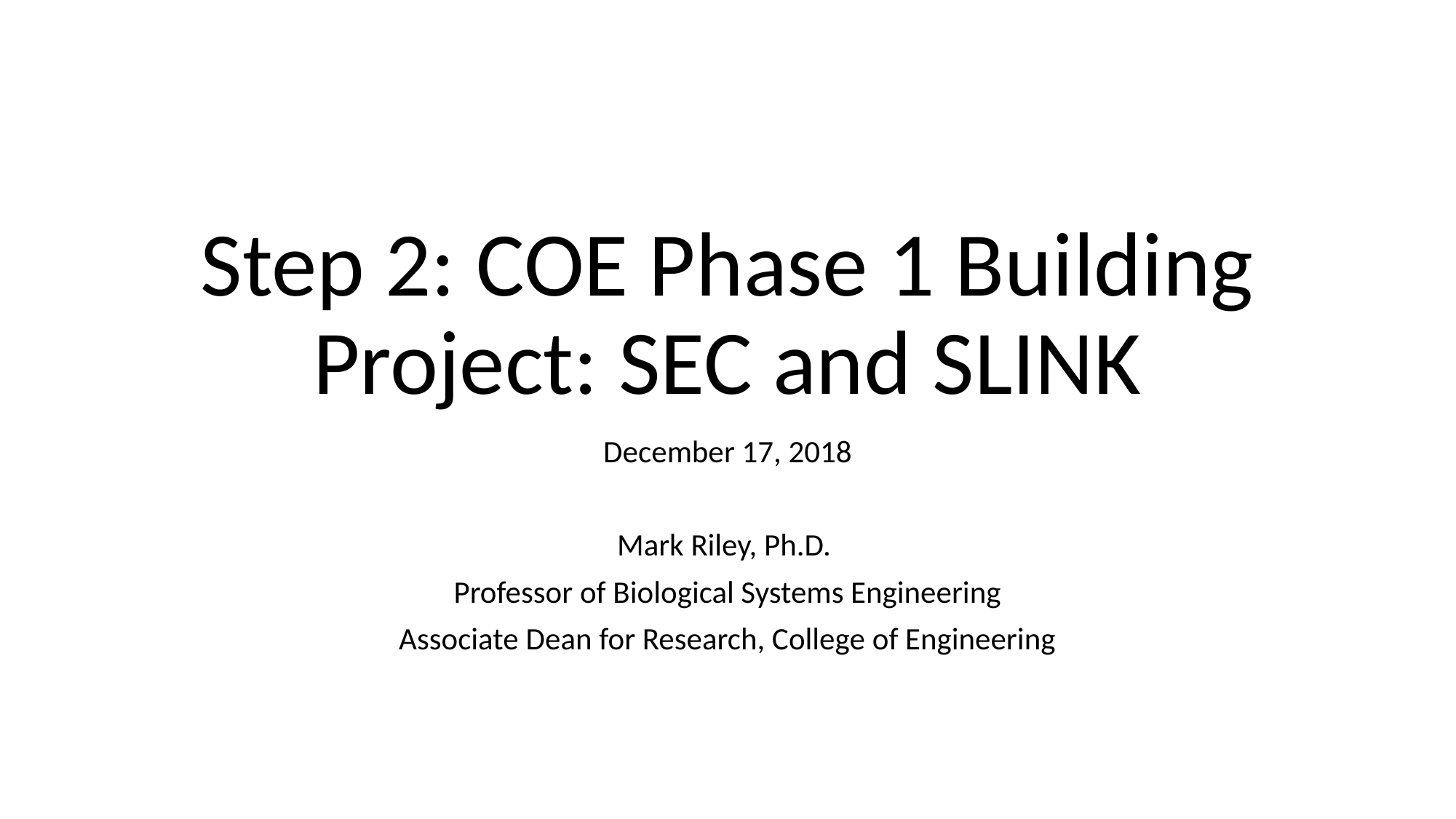

# Step 2: COE Phase 1 Building Project: SEC and SLINK
December 17, 2018

Mark Riley, Ph.D.
Professor of Biological Systems Engineering
Associate Dean for Research, College of Engineering